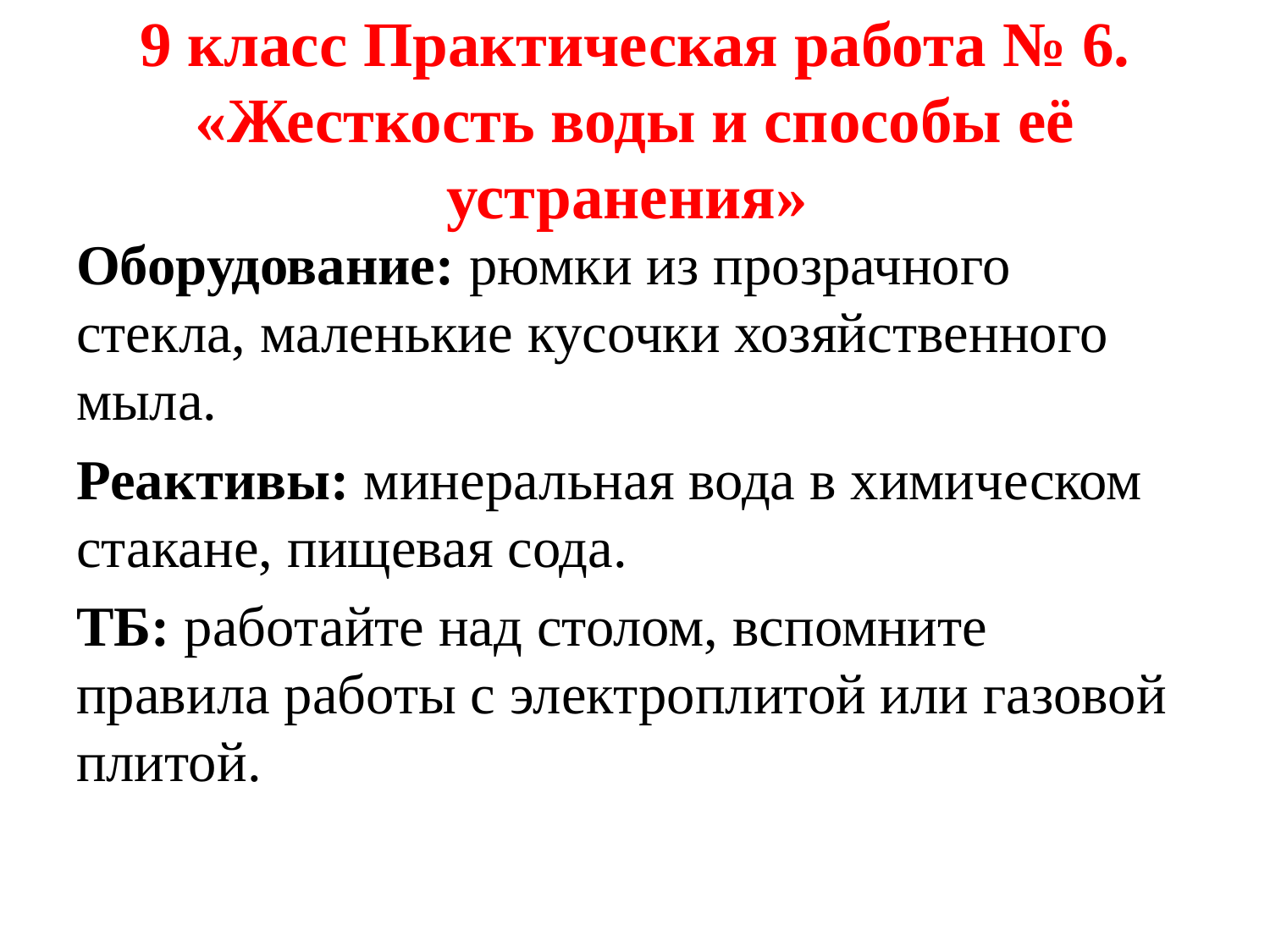

# 9 класс Практическая работа № 6. «Жесткость воды и способы её устранения»
Оборудование: рюмки из прозрачного стекла, маленькие кусочки хозяйственного мыла.
Реактивы: минеральная вода в химическом стакане, пищевая сода.
ТБ: работайте над столом, вспомните правила работы с электроплитой или газовой плитой.